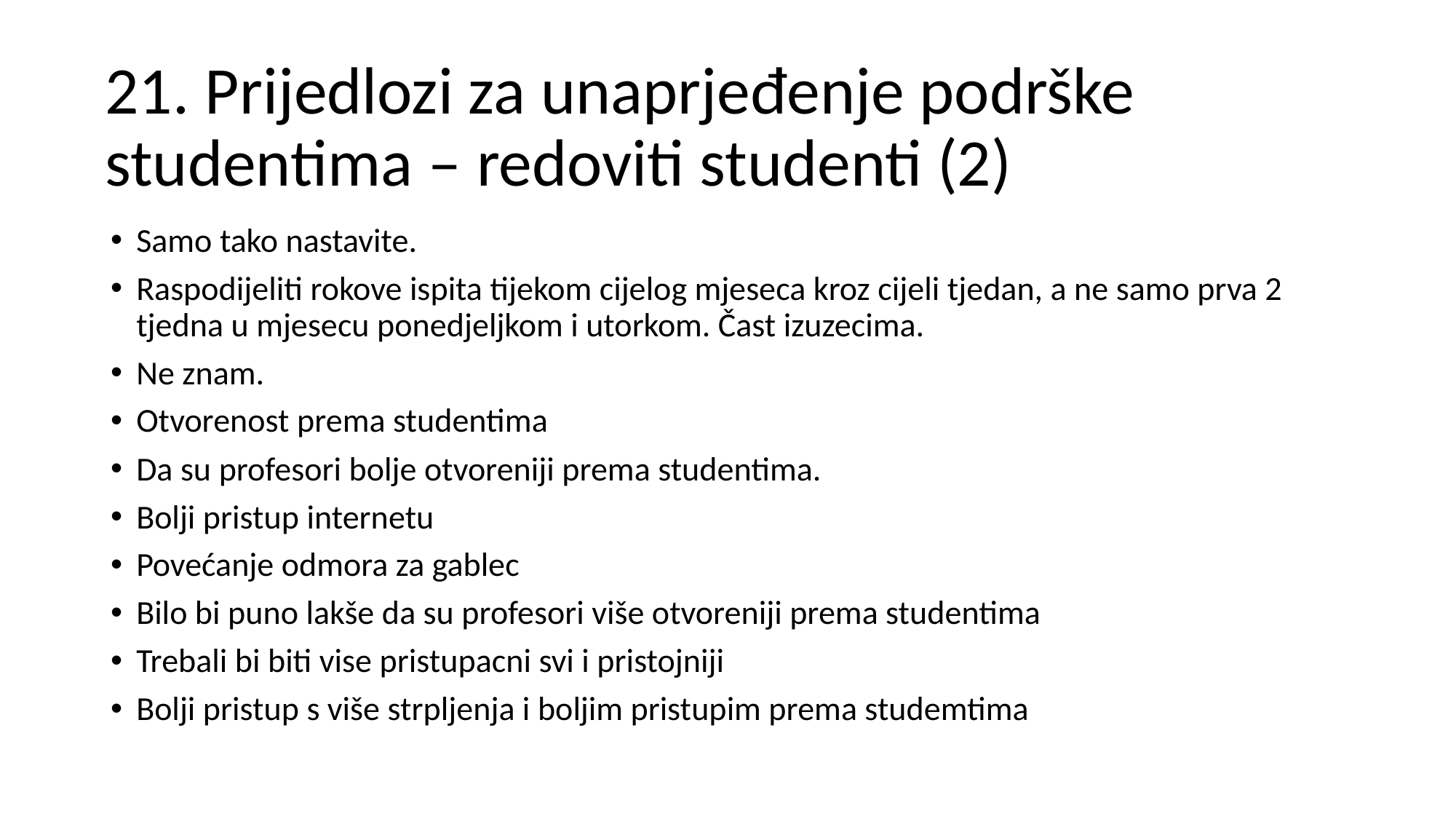

# 21. Prijedlozi za unaprjeđenje podrške studentima – redoviti studenti (2)
Samo tako nastavite.
Raspodijeliti rokove ispita tijekom cijelog mjeseca kroz cijeli tjedan, a ne samo prva 2 tjedna u mjesecu ponedjeljkom i utorkom. Čast izuzecima.
Ne znam.
Otvorenost prema studentima
Da su profesori bolje otvoreniji prema studentima.
Bolji pristup internetu
Povećanje odmora za gablec
Bilo bi puno lakše da su profesori više otvoreniji prema studentima
Trebali bi biti vise pristupacni svi i pristojniji
Bolji pristup s više strpljenja i boljim pristupim prema studemtima